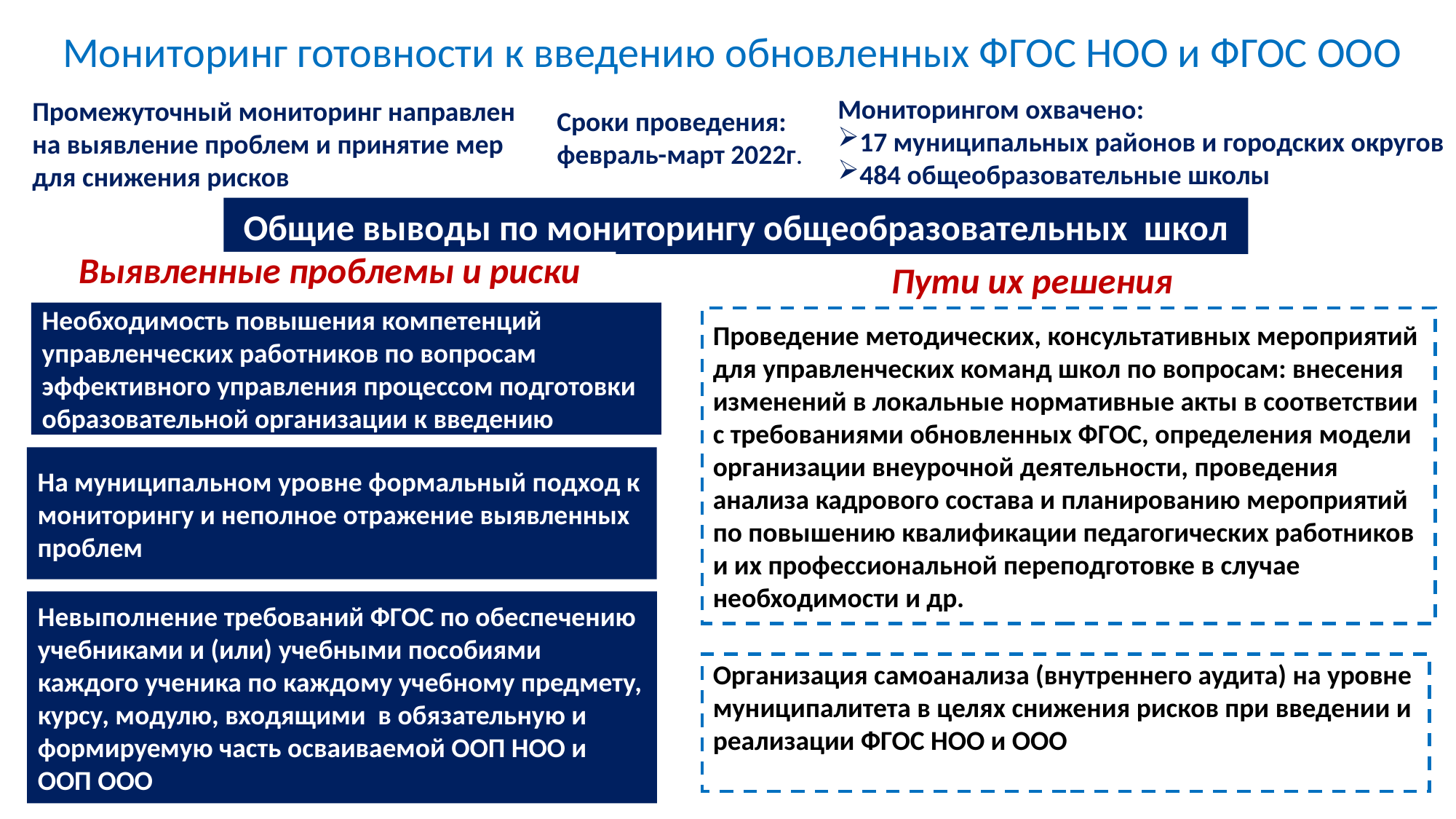

Мониторинг готовности к введению обновленных ФГОС НОО и ФГОС ООО
Мониторингом охвачено:
17 муниципальных районов и городских округов
484 общеобразовательные школы
Промежуточный мониторинг направлен на выявление проблем и принятие мер для снижения рисков
Сроки проведения: февраль-март 2022г.

Общие выводы по мониторингу общеобразовательных  школ

Выявленные проблемы и риски

Пути их решения

Необходимость повышения компетенций управленческих работников по вопросам эффективного управления процессом подготовки образовательной организации к введению

Проведение методических, консультативных мероприятий для управленческих команд школ по вопросам: внесения изменений в локальные нормативные акты в соответствии с требованиями обновленных ФГОС, определения модели организации внеурочной деятельности, проведения анализа кадрового состава и планированию мероприятий по повышению квалификации педагогических работников и их профессиональной переподготовке в случае необходимости и др.

На муниципальном уровне формальный подход к мониторингу и неполное отражение выявленных проблем

Невыполнение требований ФГОС по обеспечению учебниками и (или) учебными пособиями каждого ученика по каждому учебному предмету, курсу, модулю, входящими  в обязательную и формируемую часть осваиваемой ООП НОО и ООП ООО

Организация самоанализа (внутреннего аудита) на уровне муниципалитета в целях снижения рисков при введении и реализации ФГОС НОО и ООО